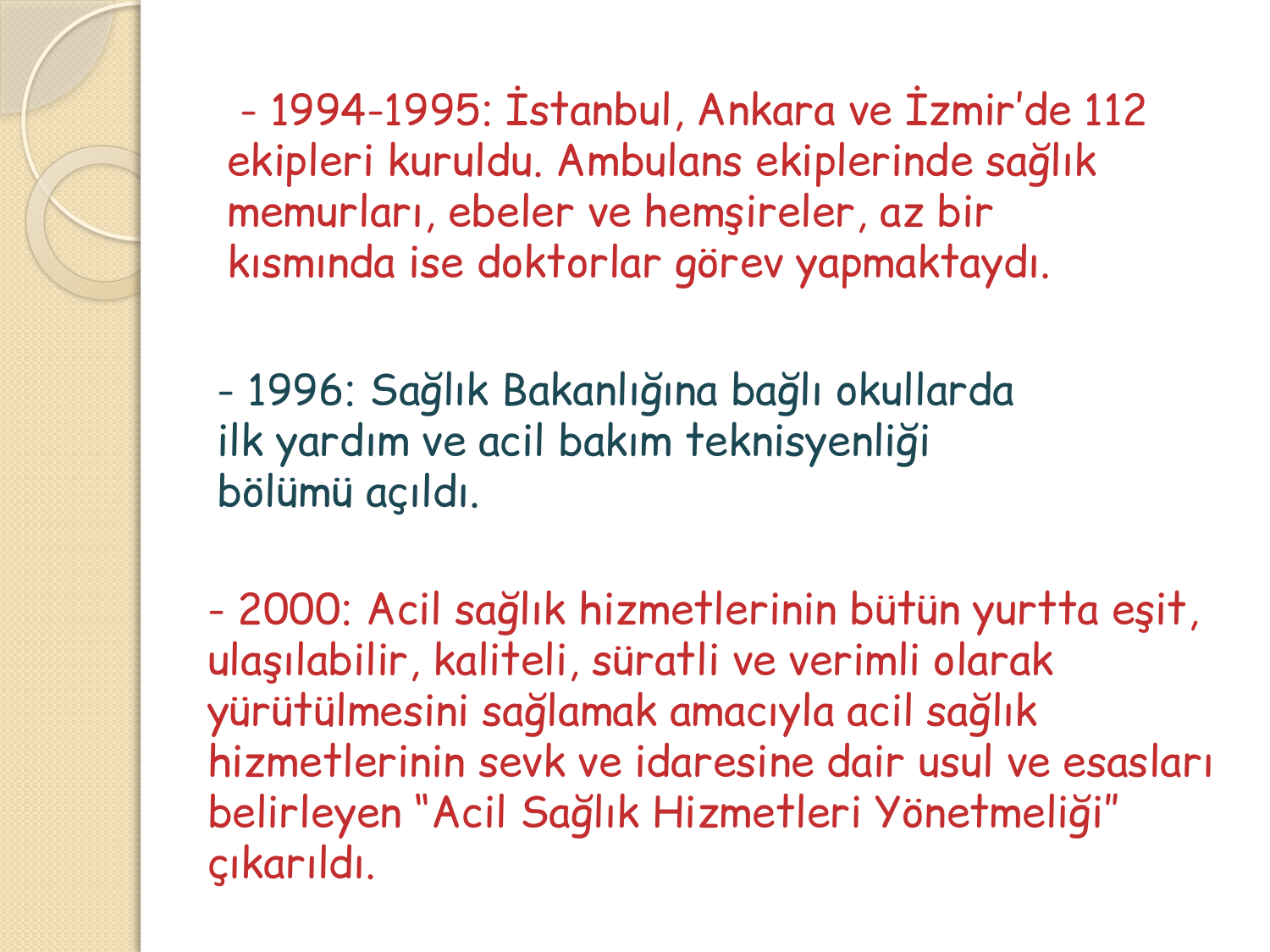

- 1994-1995: İstanbul, Ankara ve İzmir’de 112 ekipleri kuruldu. Ambulans ekiplerinde sağlık memurları, ebeler ve hemşireler, az bir kısmında ise doktorlar görev yapmaktaydı.
- 1996: Sağlık Bakanlığına bağlı okullarda ilk yardım ve acil bakım teknisyenliği bölümü açıldı.
- 2000: Acil sağlık hizmetlerinin bütün yurtta eşit, ulaşılabilir, kaliteli, süratli ve verimli olarak yürütülmesini sağlamak amacıyla acil sağlık hizmetlerinin sevk ve idaresine dair usul ve esasları belirleyen “Acil Sağlık Hizmetleri Yönetmeliği” çıkarıldı.